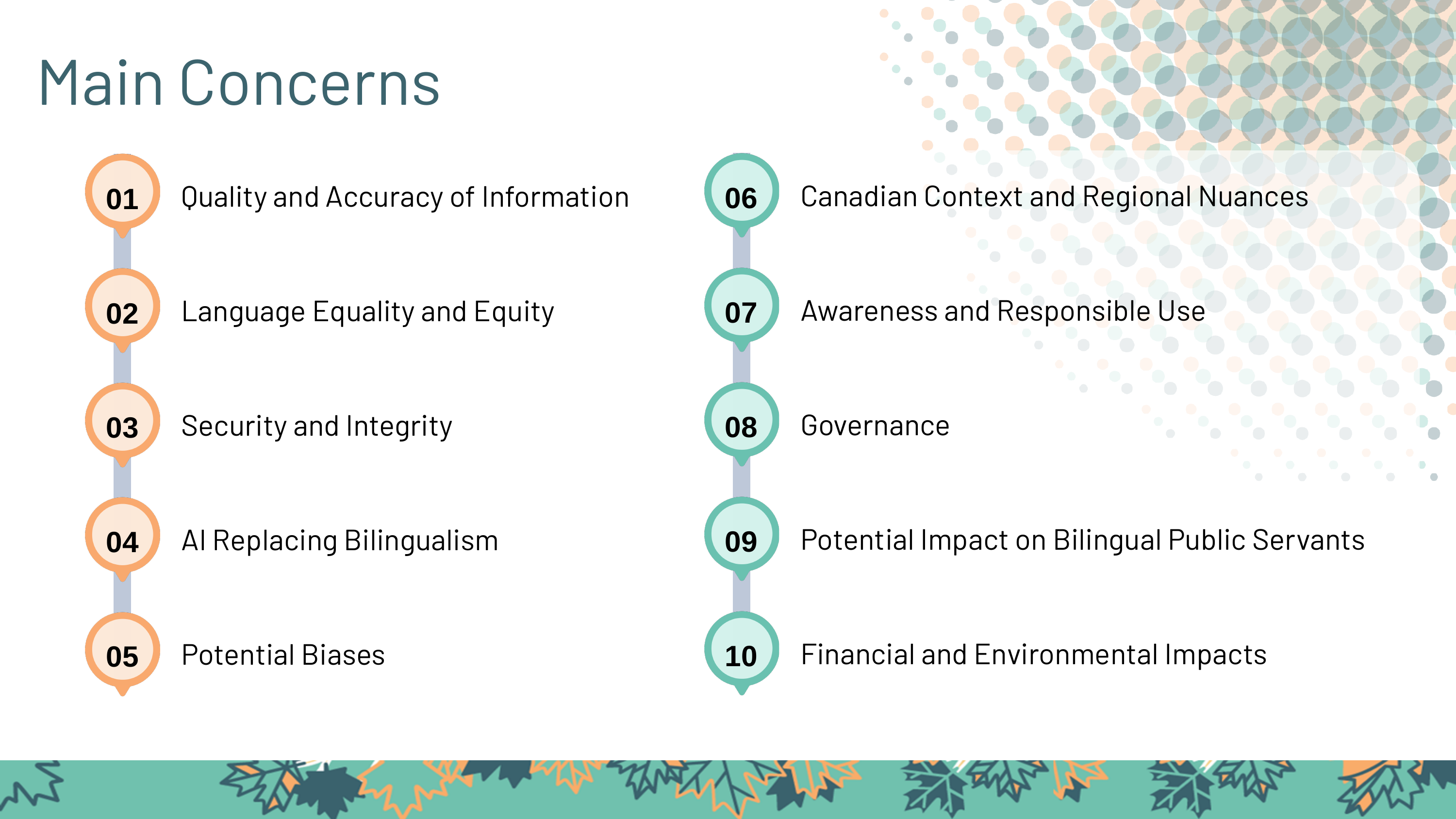

Main Concerns

Canadian Context and Regional Nuances
Quality and Accuracy of Information
06
01

Awareness and Responsible Use
Language Equality and Equity
07
02

Governance
Security and Integrity
08
03

Potential Impact on Bilingual Public Servants
AI Replacing Bilingualism
09
04

Financial and Environmental Impacts
Potential Biases
10
05